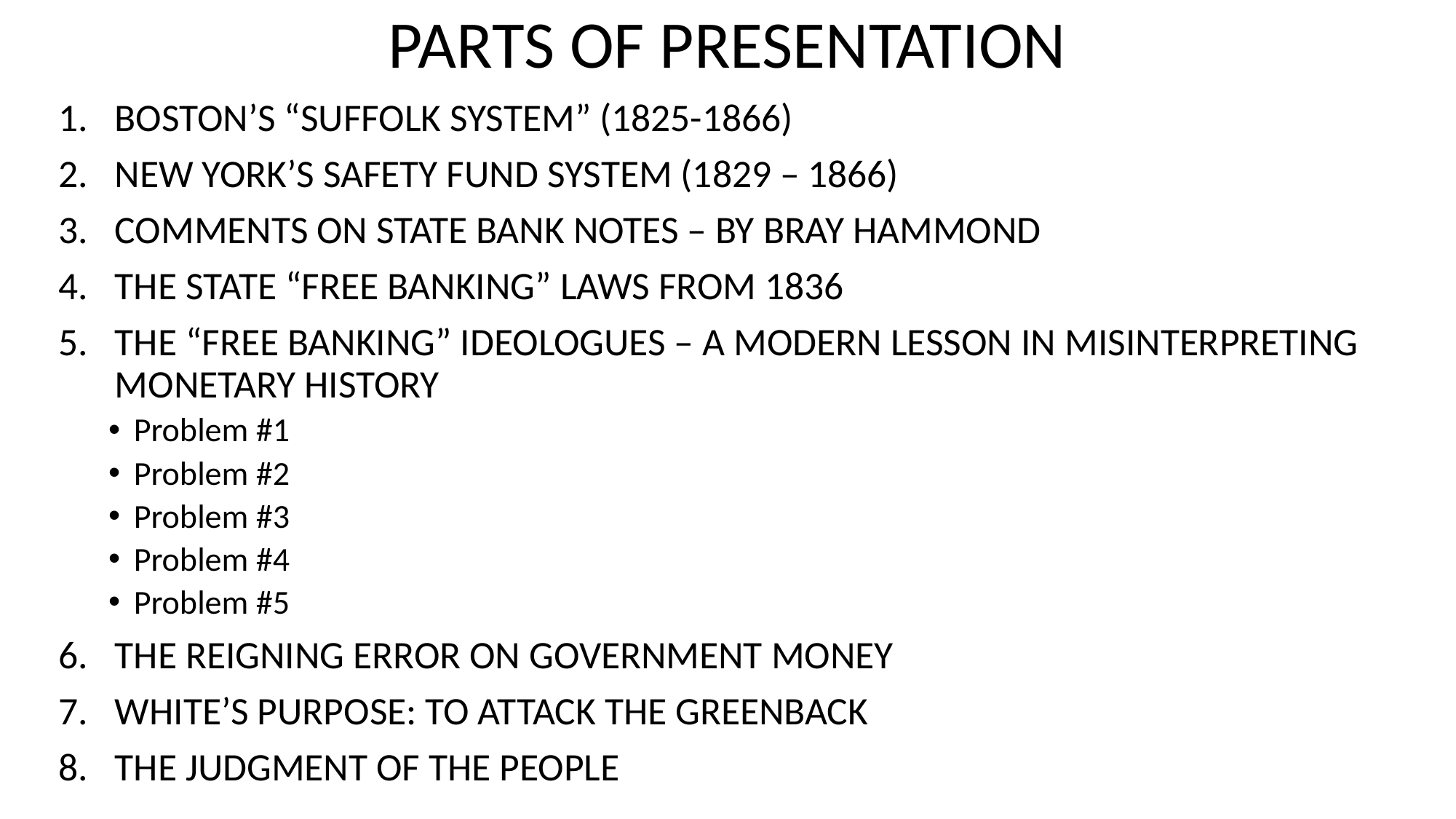

# PARTS OF PRESENTATION
BOSTON’S “SUFFOLK SYSTEM” (1825-1866)
NEW YORK’S SAFETY FUND SYSTEM (1829 – 1866)
COMMENTS ON STATE BANK NOTES – BY BRAY HAMMOND
THE STATE “FREE BANKING” LAWS FROM 1836
THE “FREE BANKING” IDEOLOGUES – A MODERN LESSON IN MISINTERPRETING MONETARY HISTORY
Problem #1
Problem #2
Problem #3
Problem #4
Problem #5
THE REIGNING ERROR ON GOVERNMENT MONEY
WHITE’S PURPOSE: TO ATTACK THE GREENBACK
THE JUDGMENT OF THE PEOPLE